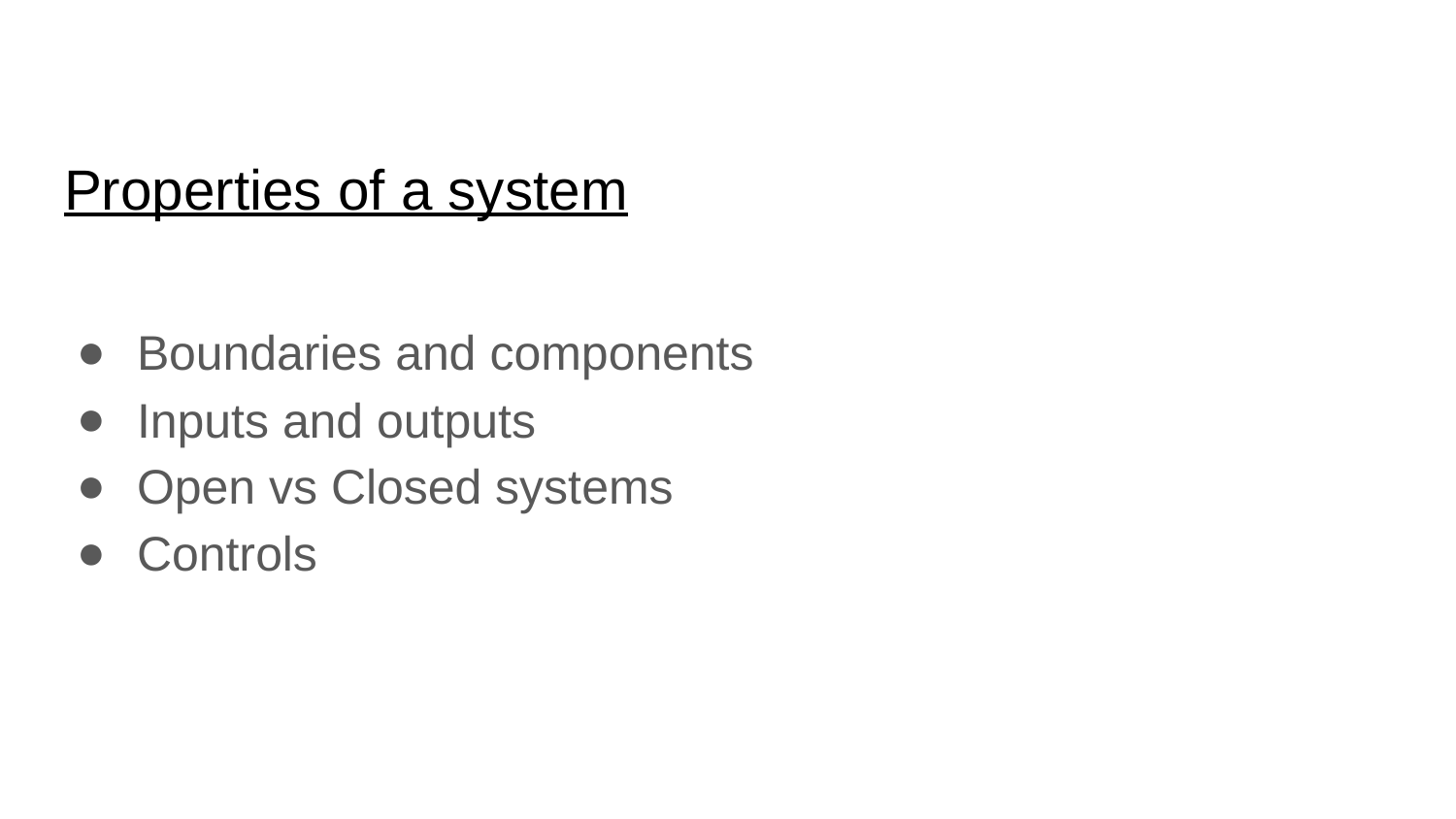

# Properties of a system
Boundaries and components
Inputs and outputs
Open vs Closed systems
Controls